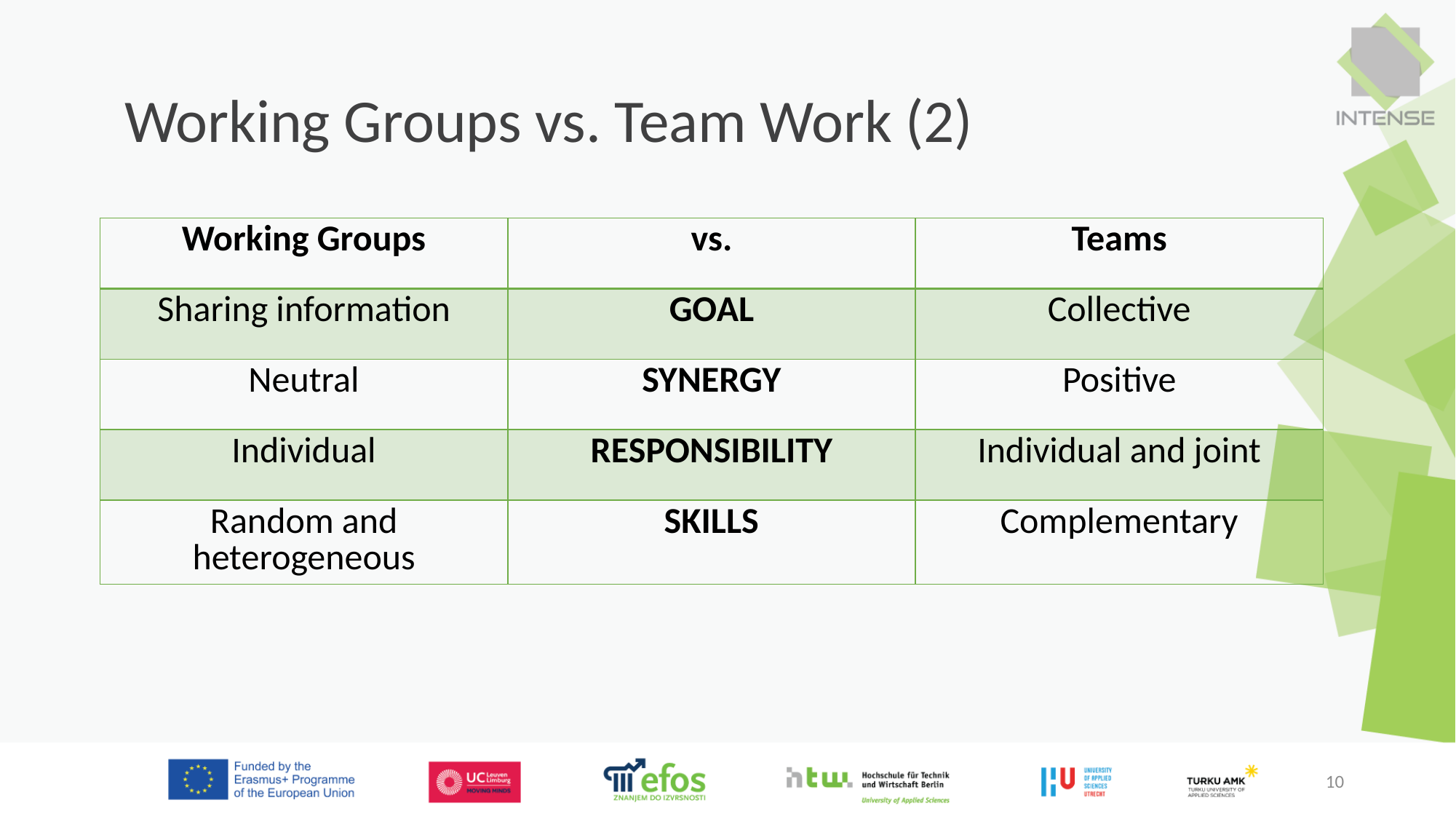

# Working Groups vs. Team Work (2)
| Working Groups | vs. | Teams |
| --- | --- | --- |
| Sharing information | GOAL | Collective |
| Neutral | SYNERGY | Positive |
| Individual | RESPONSIBILITY | Individual and joint |
| Random and heterogeneous | SKILLS | Complementary |
10